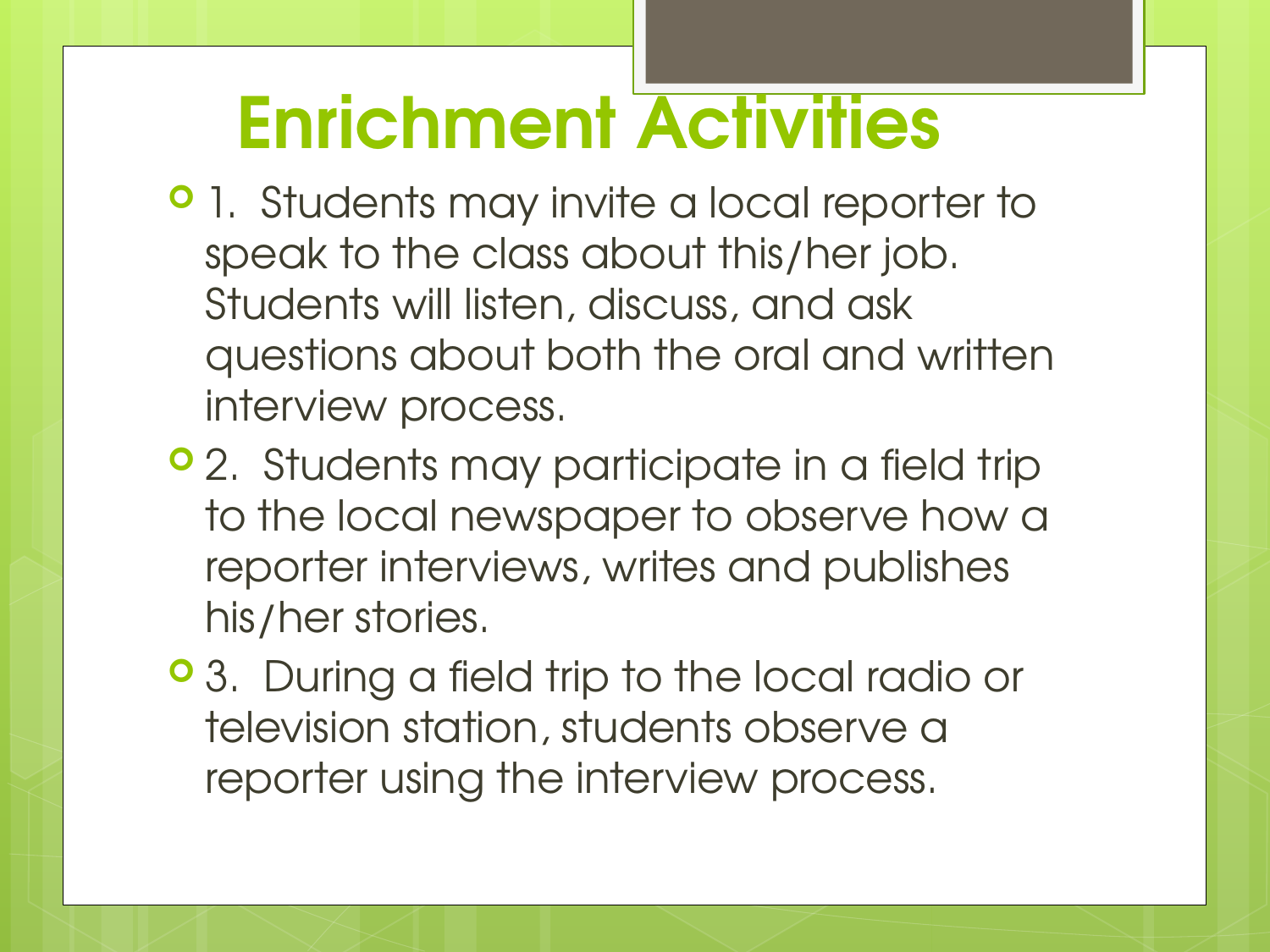

# Enrichment Activities
1.  Students may invite a local reporter to speak to the class about this/her job. Students will listen, discuss, and ask questions about both the oral and written interview process.
2.  Students may participate in a field trip to the local newspaper to observe how a reporter interviews, writes and publishes his/her stories.
3.  During a field trip to the local radio or television station, students observe a reporter using the interview process.